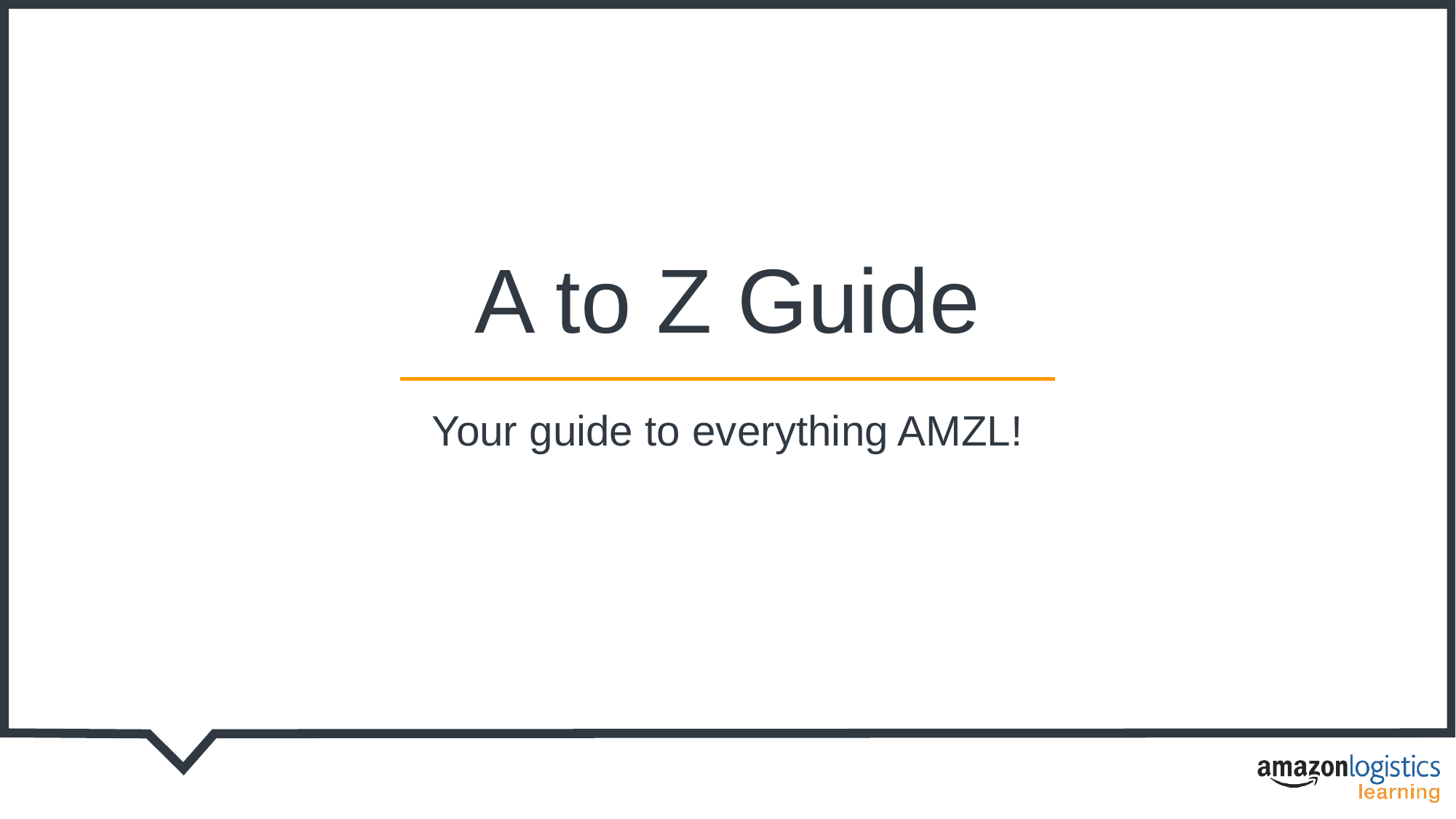

A to Z Guide
Your guide to everything AMZL!